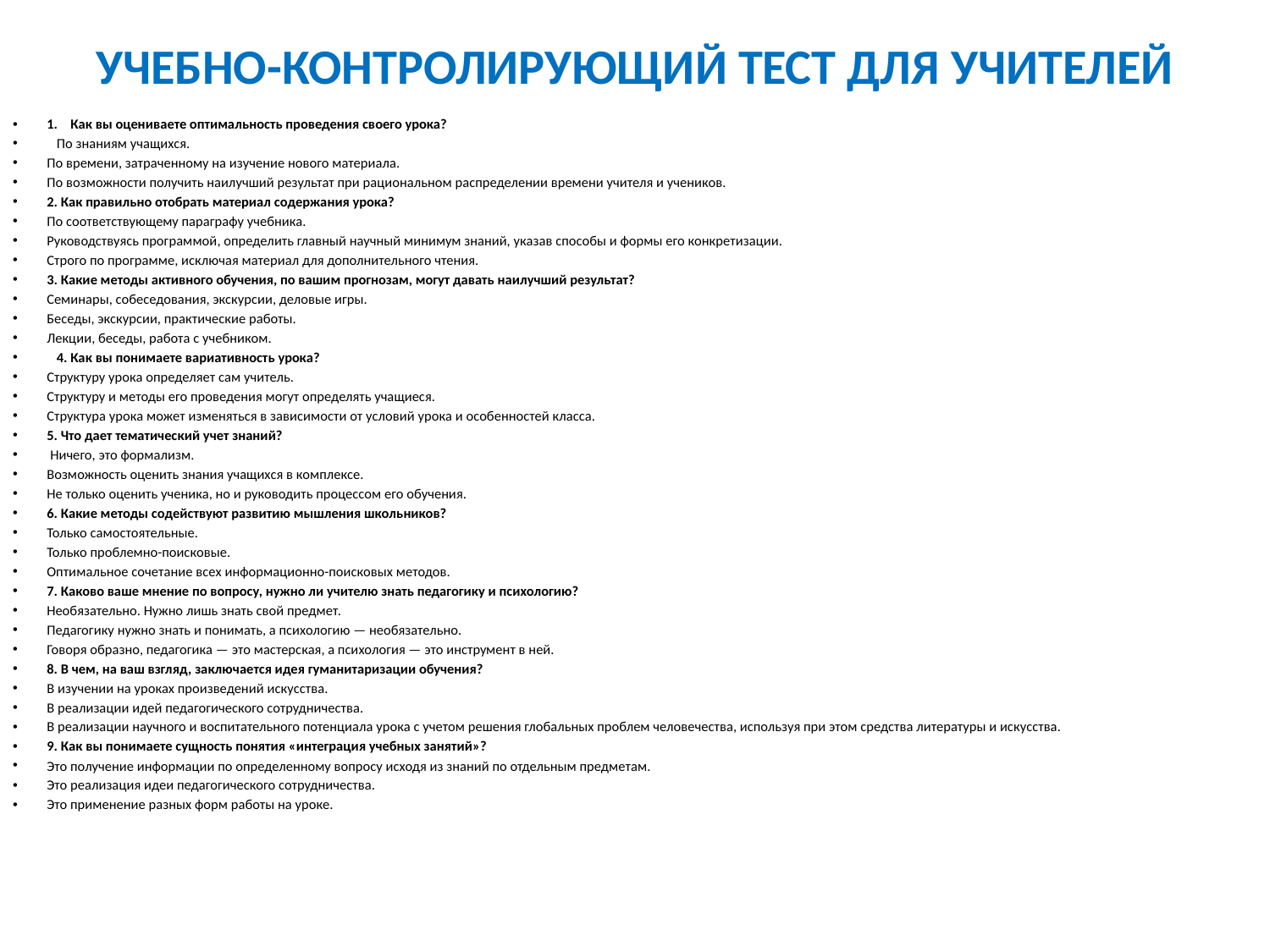

# УЧЕБНО-КОНТРОЛИРУЮЩИЙ ТЕСТ ДЛЯ УЧИТЕЛЕЙ
1.    Как вы оцениваете оптимальность проведения своего урока?
   По знаниям учащихся.
По времени, затраченному на изучение нового материала.
По возможности получить наилучший результат при рациональ­ном распределении времени учителя и учеников.
2. Как правильно отобрать материал содержания урока?
По соответствующему параграфу учебника.
Руководствуясь программой, определить главный научный мини­мум знаний, указав способы и формы его конкретизации.
Строго по программе, исключая материал для дополнительного чтения.
3. Какие методы активного обучения, по вашим прогнозам, могут давать наилучший результат?
Семинары, собеседования, экскурсии, деловые игры.
Беседы, экскурсии, практические работы.
Лекции, беседы, работа с учебником.
   4. Как вы понимаете вариативность урока?
Структуру урока определяет сам учитель.
Структуру и методы его проведения могут определять учащиеся.
Структура урока может изменяться в зависимости от условий уро­ка и особенностей класса.
5. Что дает тематический учет знаний?
 Ничего, это формализм.
Возможность оценить знания учащихся в комплексе.
Не только оценить ученика, но и руководить процессом его обу­чения.
6. Какие методы содействуют развитию мышления школьников?
Только самостоятельные.
Только проблемно-поисковые.
Оптимальное сочетание всех информационно-поисковых методов.
7. Каково ваше мнение по вопросу, нужно ли учителю знать педа­гогику и психологию?
Необязательно. Нужно лишь знать свой предмет.
Педагогику нужно знать и понимать, а психологию — необяза­тельно.
Говоря образно, педагогика — это мастерская, а психология — это инструмент в ней.
8. В чем, на ваш взгляд, заключается идея гуманитаризации обуче­ния?
В изучении на уроках произведений искусства.
В реализации идей педагогического сотрудничества.
В реализации научного и воспитательного потенциала урока с уче­том решения глобальных проблем человечества, используя при этом средства литературы и искусства.
9. Как вы понимаете сущность понятия «интеграция учебных заня­тий»?
Это получение информации по определенному вопросу исходя из знаний по отдельным предметам.
Это реализация идеи педагогического сотрудничества.
Это применение разных форм работы на уроке.